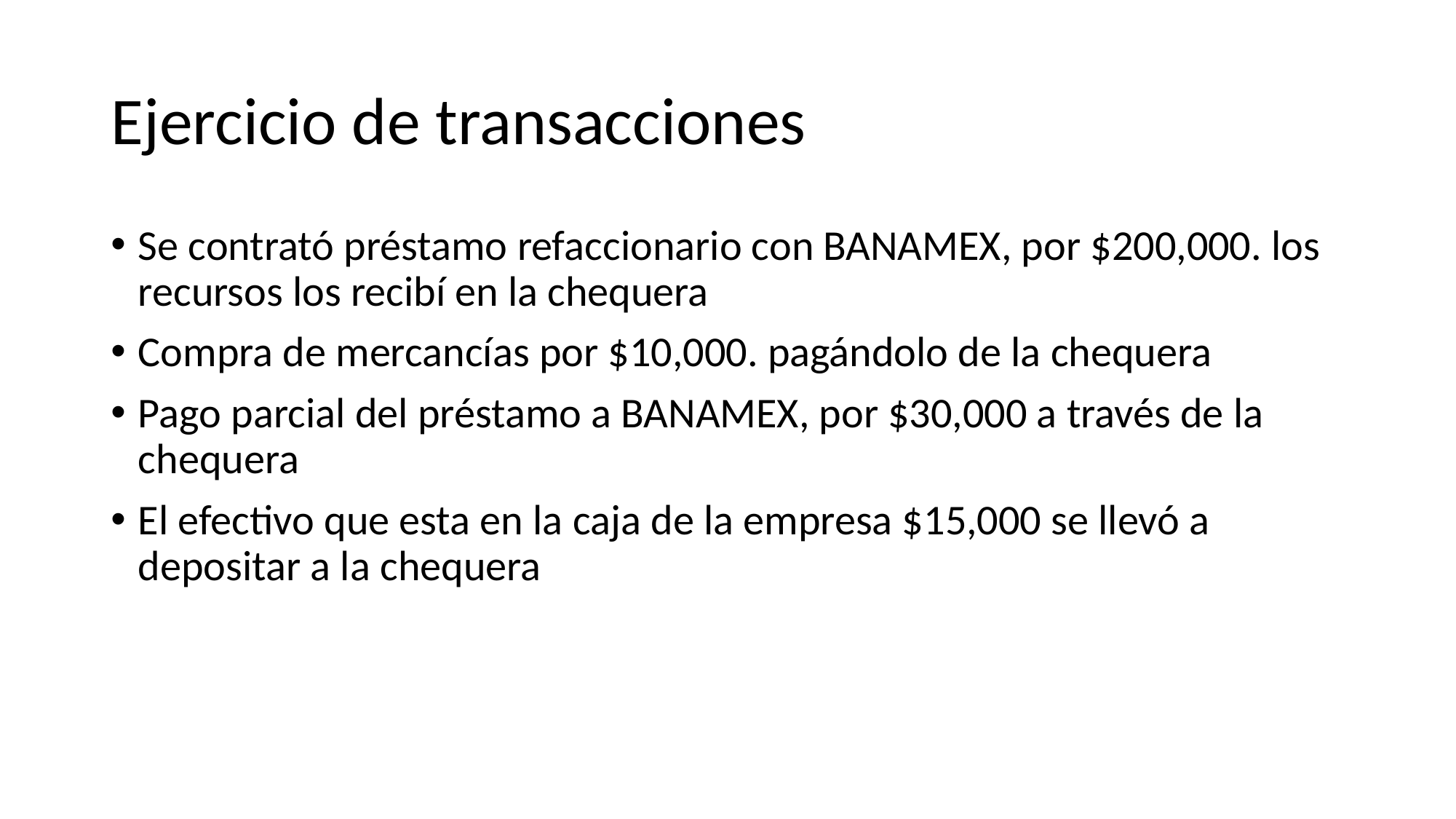

# Ejercicio de transacciones
Se contrató préstamo refaccionario con BANAMEX, por $200,000. los recursos los recibí en la chequera
Compra de mercancías por $10,000. pagándolo de la chequera
Pago parcial del préstamo a BANAMEX, por $30,000 a través de la chequera
El efectivo que esta en la caja de la empresa $15,000 se llevó a depositar a la chequera